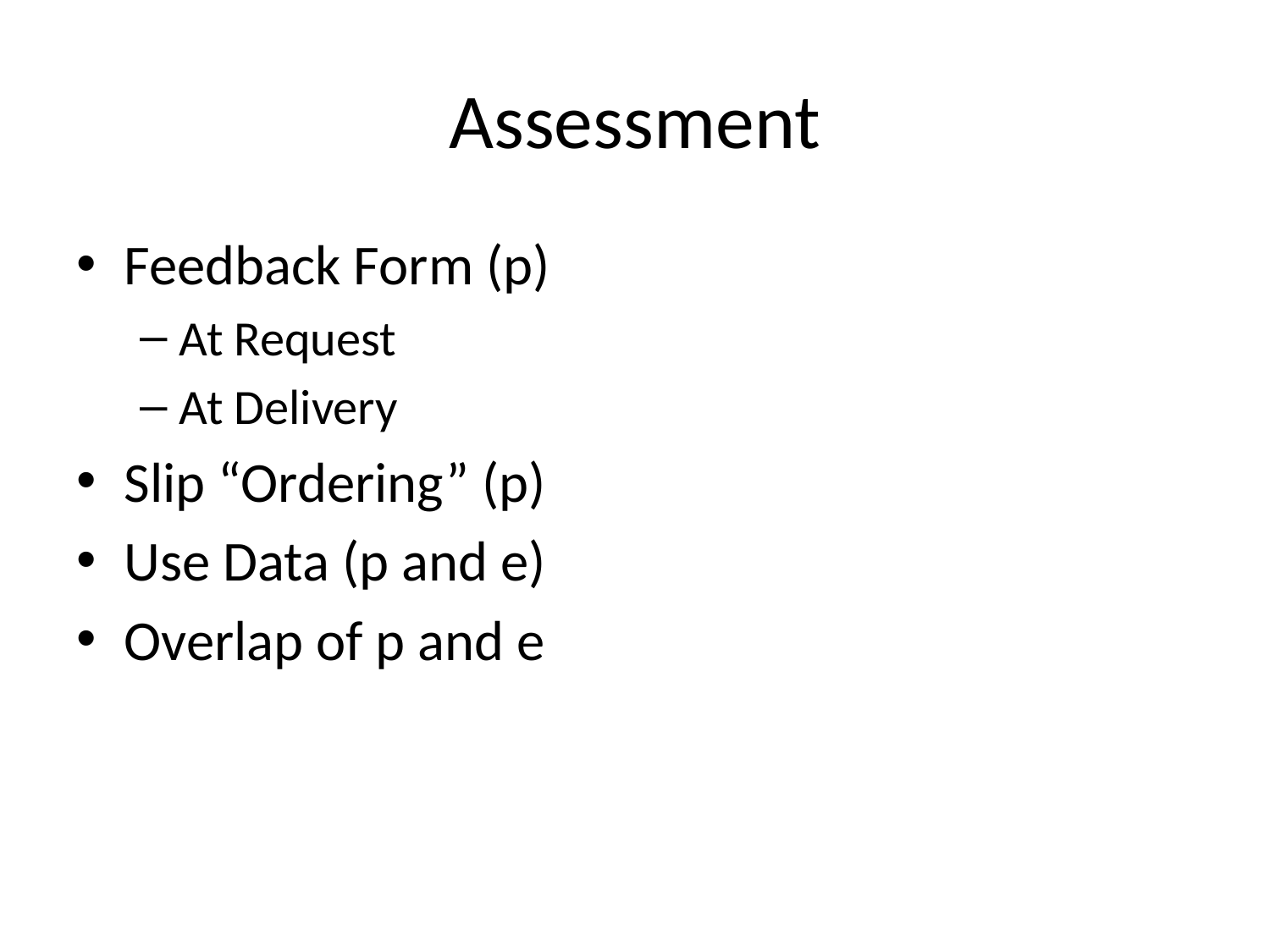

# Assessment
Feedback Form (p)
At Request
At Delivery
Slip “Ordering” (p)
Use Data (p and e)
Overlap of p and e